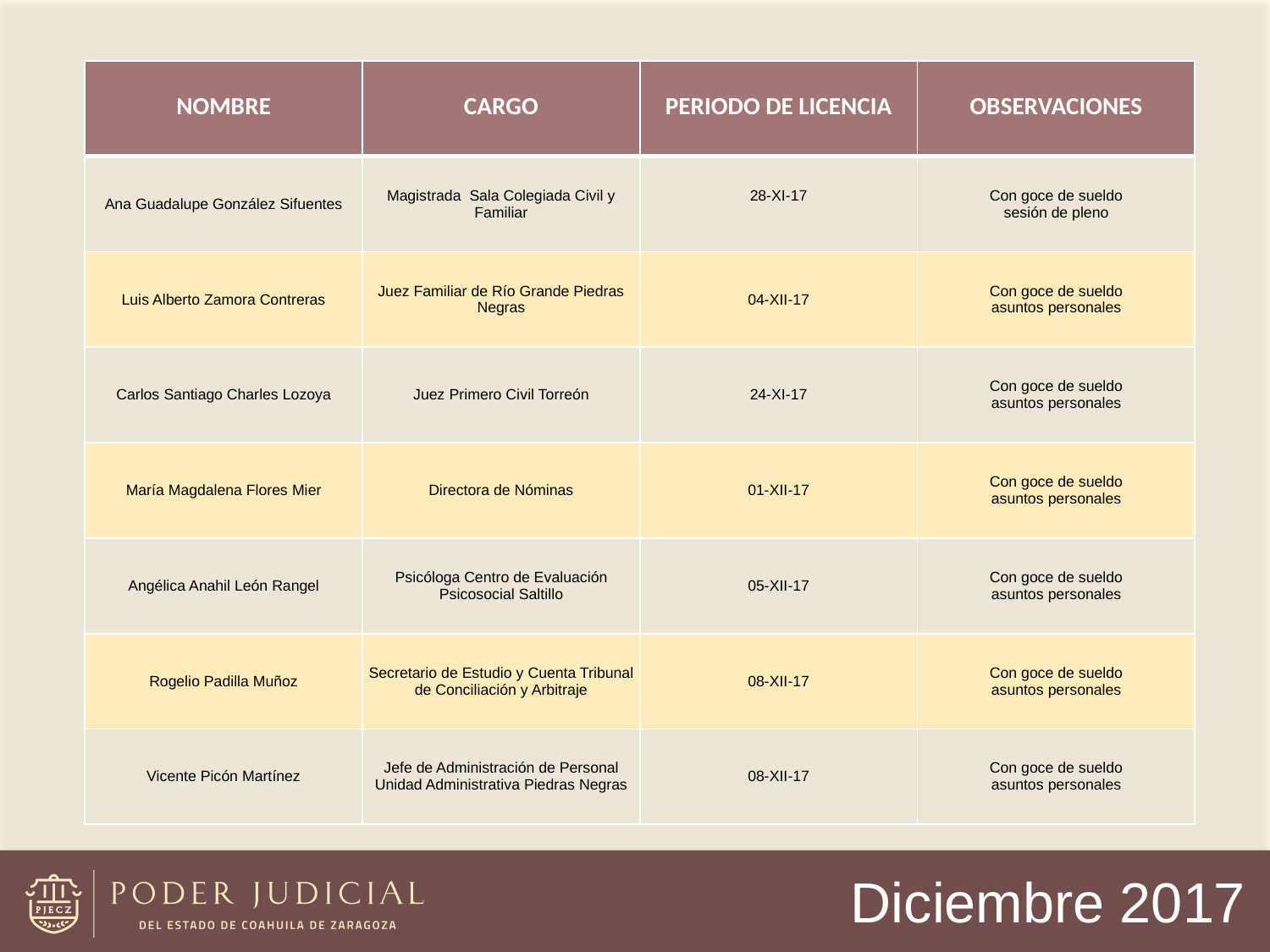

| NOMBRE | CARGO | PERIODO DE LICENCIA | OBSERVACIONES |
| --- | --- | --- | --- |
| Ana Guadalupe González Sifuentes | Magistrada Sala Colegiada Civil y Familiar | 28-XI-17 | Con goce de sueldo sesión de pleno |
| Luis Alberto Zamora Contreras | Juez Familiar de Río Grande Piedras Negras | 04-XII-17 | Con goce de sueldo asuntos personales |
| Carlos Santiago Charles Lozoya | Juez Primero Civil Torreón | 24-XI-17 | Con goce de sueldo asuntos personales |
| María Magdalena Flores Mier | Directora de Nóminas | 01-XII-17 | Con goce de sueldo asuntos personales |
| Angélica Anahil León Rangel | Psicóloga Centro de Evaluación Psicosocial Saltillo | 05-XII-17 | Con goce de sueldo asuntos personales |
| Rogelio Padilla Muñoz | Secretario de Estudio y Cuenta Tribunal de Conciliación y Arbitraje | 08-XII-17 | Con goce de sueldo asuntos personales |
| Vicente Picón Martínez | Jefe de Administración de Personal Unidad Administrativa Piedras Negras | 08-XII-17 | Con goce de sueldo asuntos personales |
Diciembre 2017